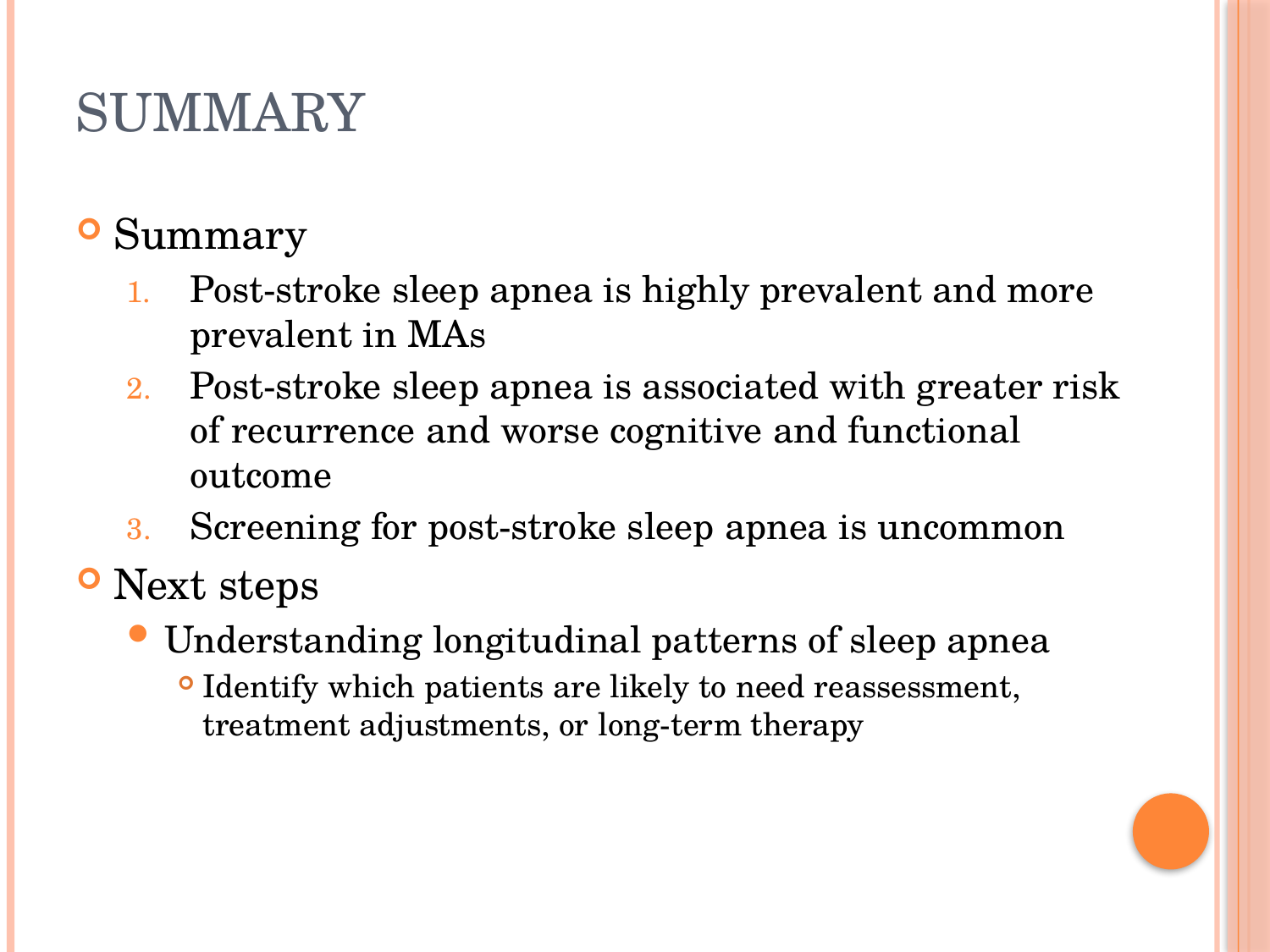

# Summary
Summary
Post-stroke sleep apnea is highly prevalent and more prevalent in MAs
Post-stroke sleep apnea is associated with greater risk of recurrence and worse cognitive and functional outcome
Screening for post-stroke sleep apnea is uncommon
Next steps
Understanding longitudinal patterns of sleep apnea
Identify which patients are likely to need reassessment, treatment adjustments, or long-term therapy